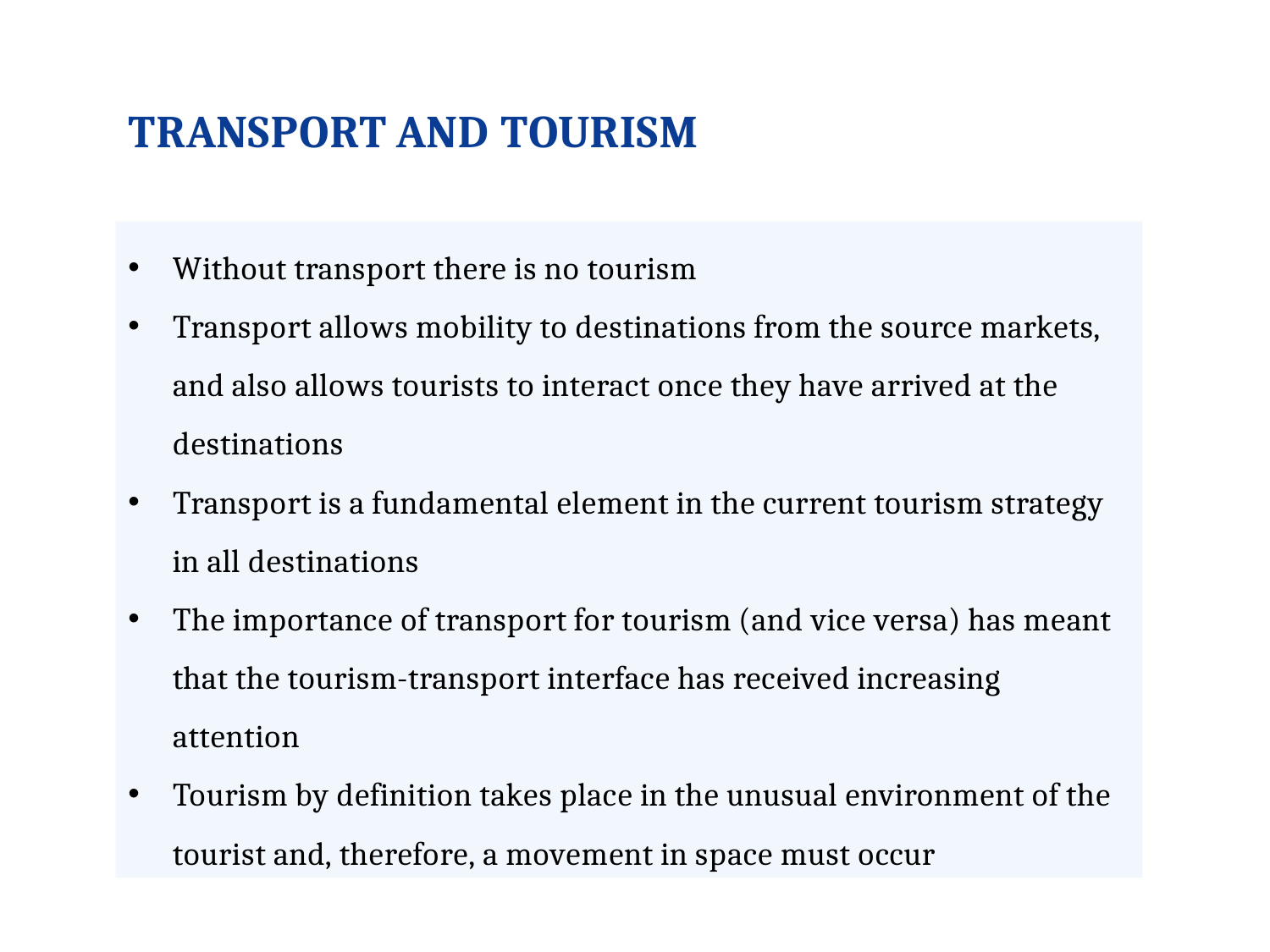

TRANSPORT AND TOURISM
Without transport there is no tourism
Transport allows mobility to destinations from the source markets, and also allows tourists to interact once they have arrived at the destinations
Transport is a fundamental element in the current tourism strategy in all destinations
The importance of transport for tourism (and vice versa) has meant that the tourism-transport interface has received increasing attention
Tourism by definition takes place in the unusual environment of the tourist and, therefore, a movement in space must occur